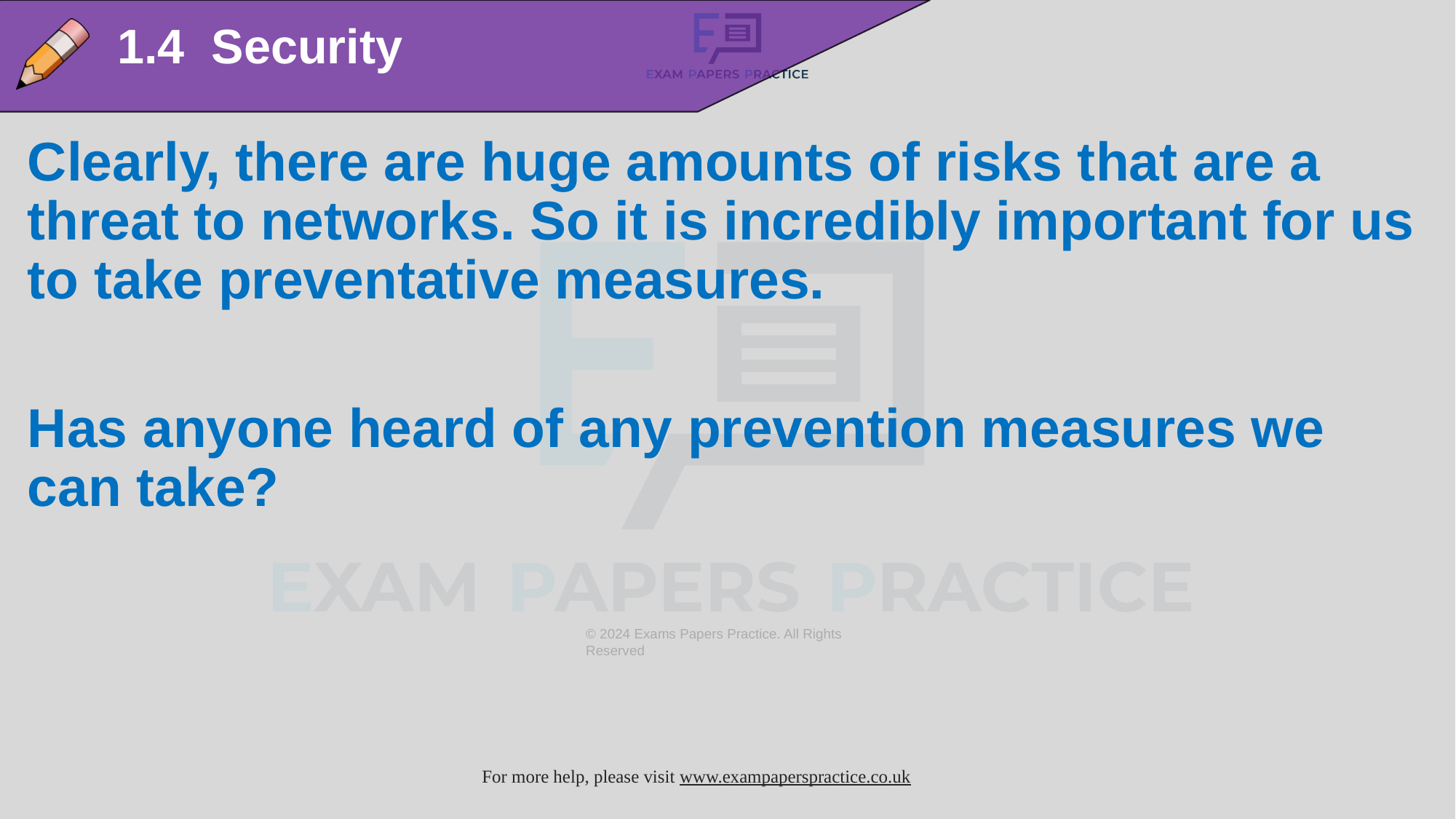

1.4  Security
Clearly, there are huge amounts of risks that are a threat to networks. So it is incredibly important for us to take preventative measures.

Has anyone heard of any prevention measures we can take?